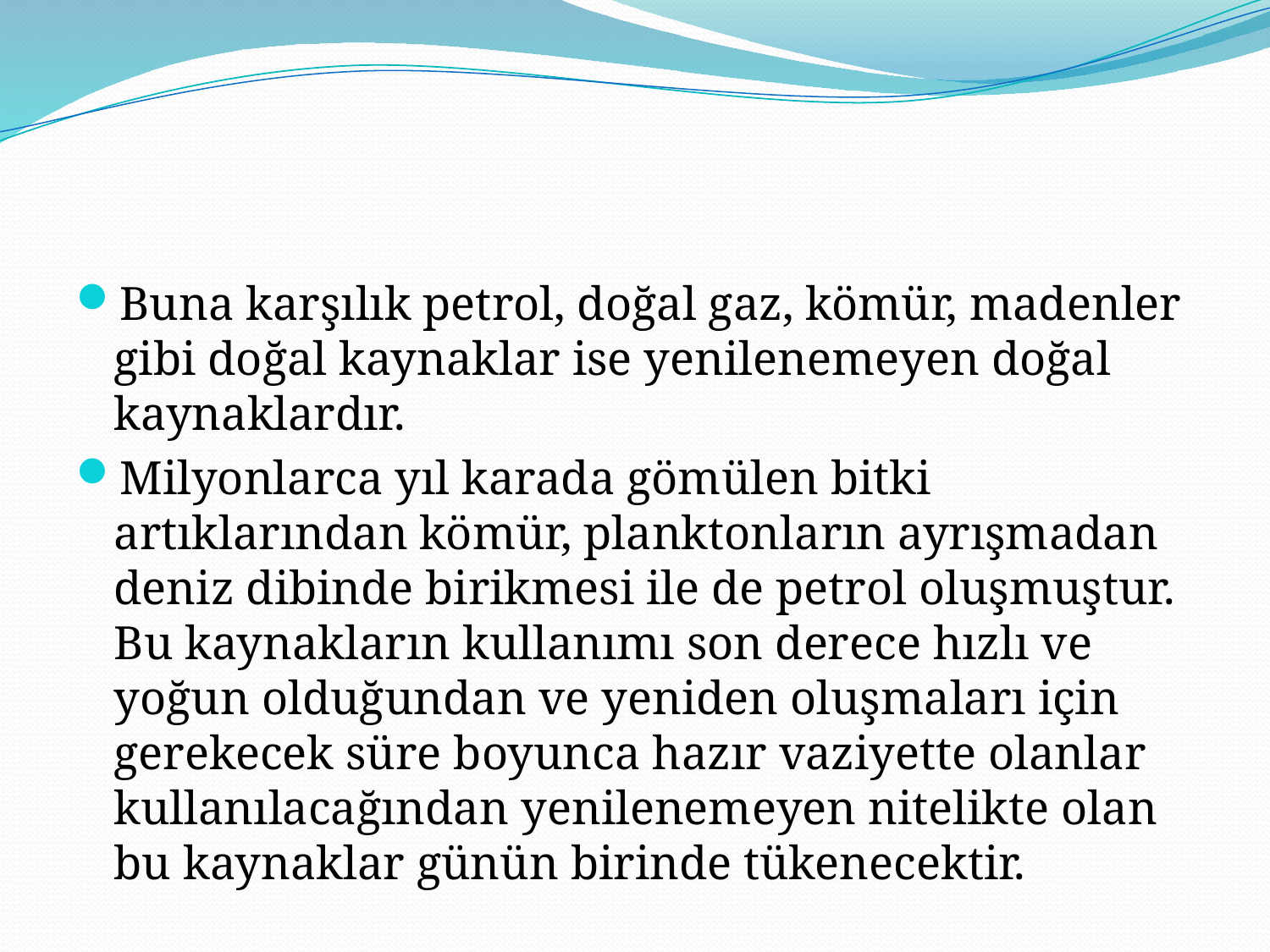

#
Buna karşılık petrol, doğal gaz, kömür, madenler gibi doğal kaynaklar ise yenilenemeyen doğal kaynaklardır.
Milyonlarca yıl karada gömülen bitki artıklarından kömür, planktonların ayrışmadan deniz dibinde birikmesi ile de petrol oluşmuştur. Bu kaynakların kullanımı son derece hızlı ve yoğun olduğundan ve yeniden oluşmaları için gerekecek süre boyunca hazır vaziyette olanlar kullanılacağından yenilenemeyen nitelikte olan bu kaynaklar günün birinde tükenecektir.